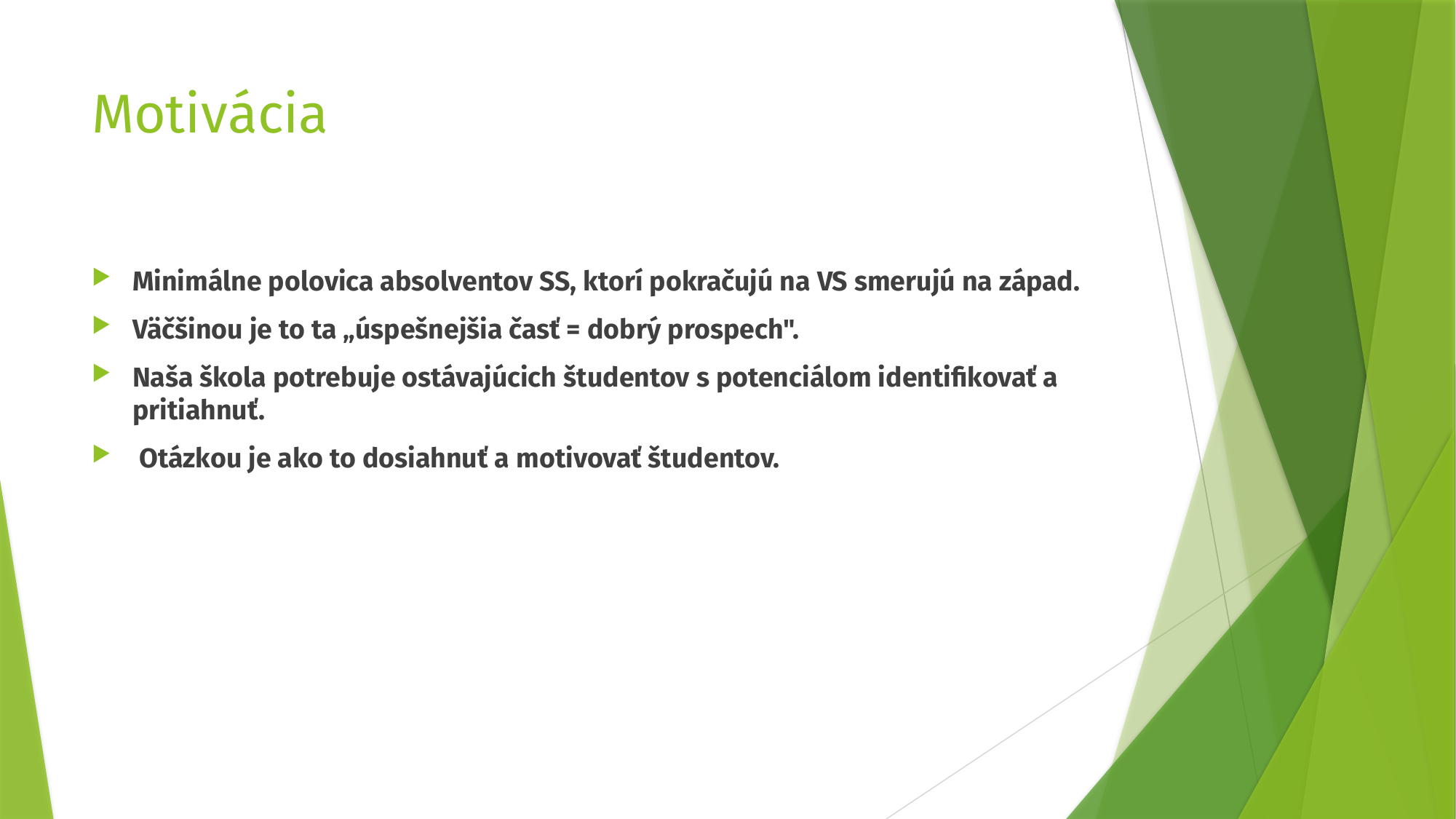

# Motivácia
Minimálne polovica absolventov SS, ktorí pokračujú na VS smerujú na západ.
Väčšinou je to ta „úspešnejšia časť = dobrý prospech".
Naša škola potrebuje ostávajúcich študentov s potenciálom identifikovať a pritiahnuť.
 Otázkou je ako to dosiahnuť a motivovať študentov.